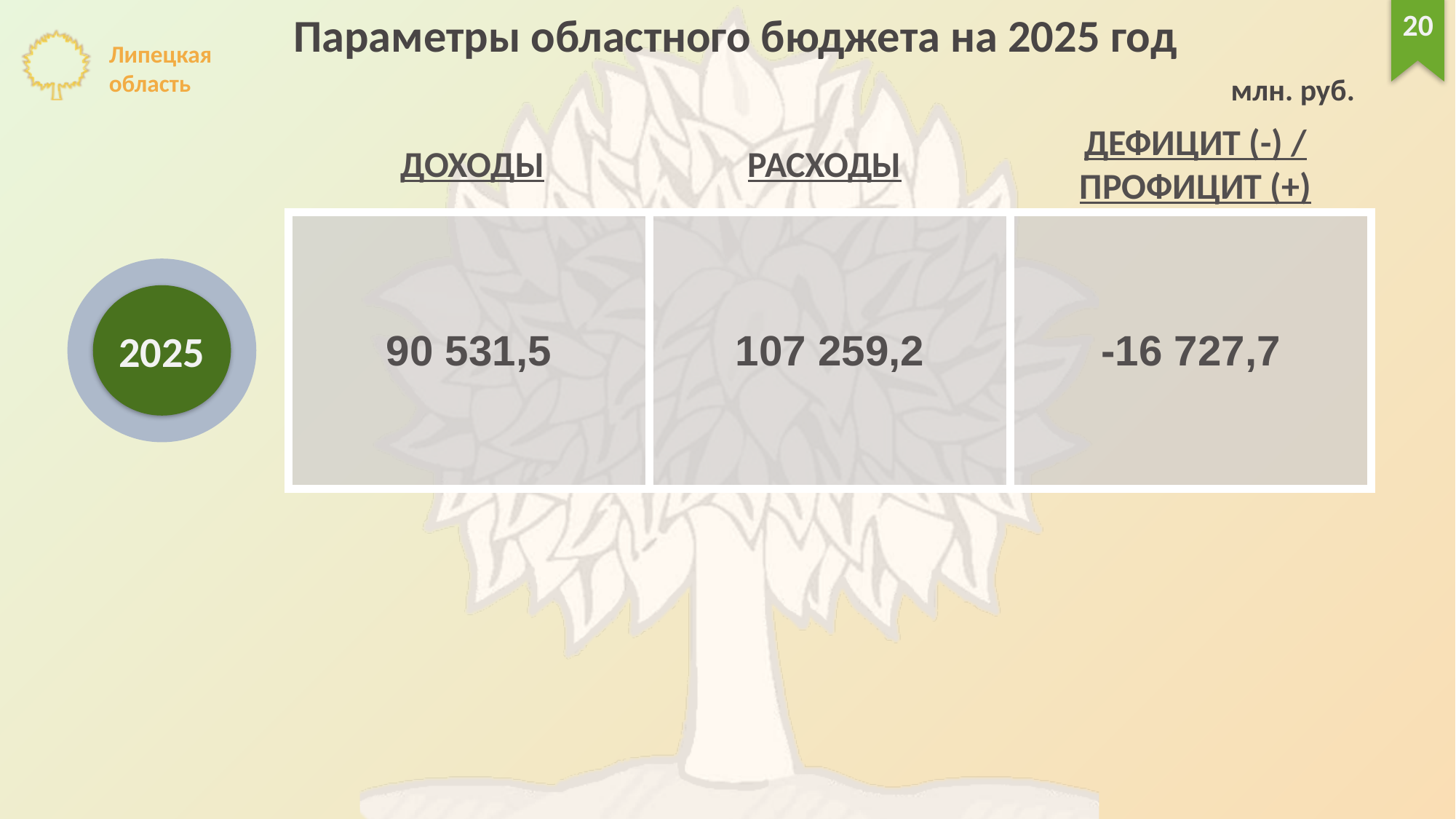

20
Параметры областного бюджета на 2025 год
                                                                                                                             млн. руб.
ДЕФИЦИТ (-) /
ПРОФИЦИТ (+)
ДОХОДЫ
РАСХОДЫ
| 90 531,5 | 107 259,2 | -16 727,7 |
| --- | --- | --- |

2025